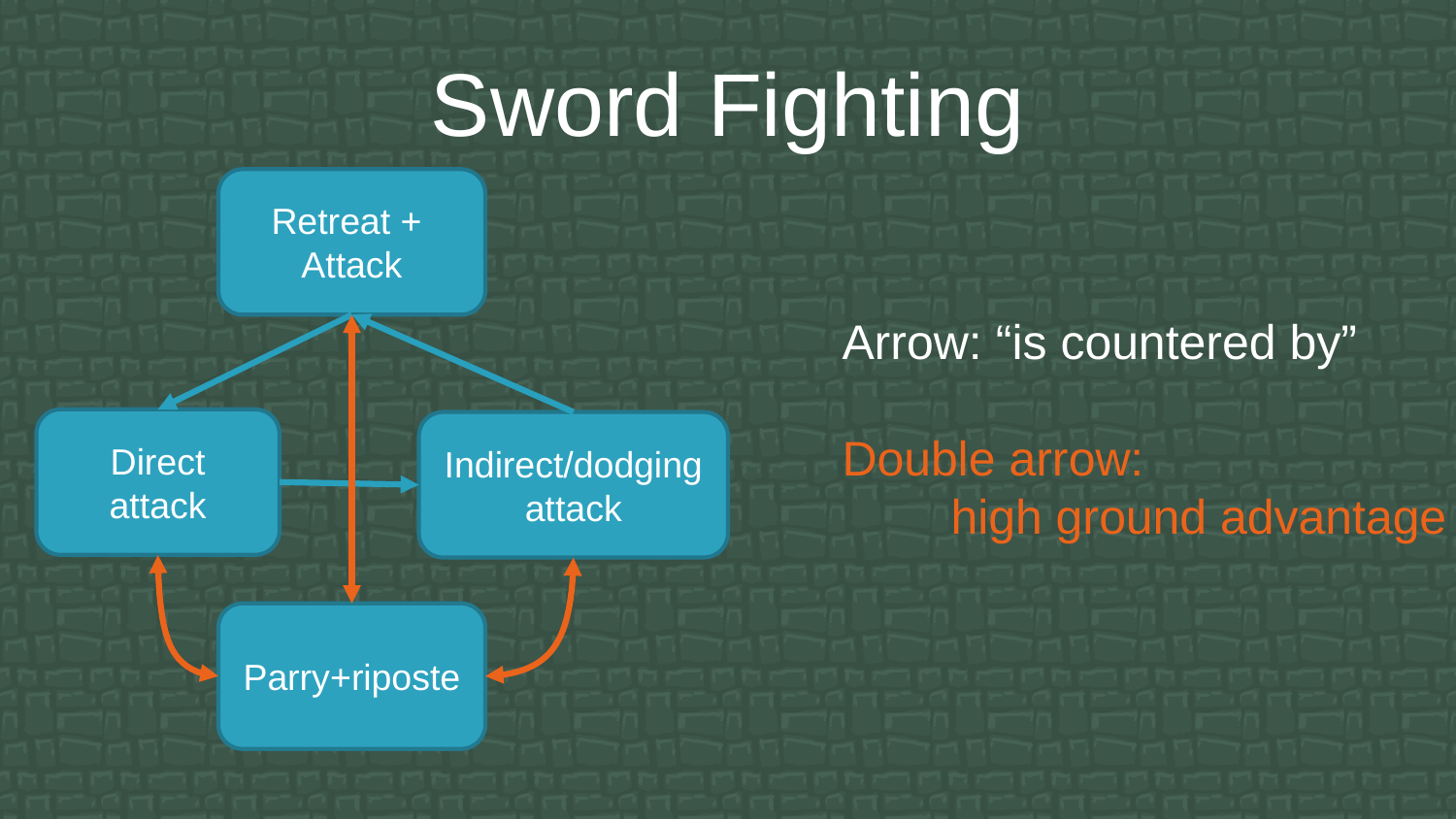

# Sword Fighting
Retreat +
Attack
Arrow: “is countered by”

Double arrow:
        high ground advantage
Direct attack
Indirect/dodging attack
Parry+riposte